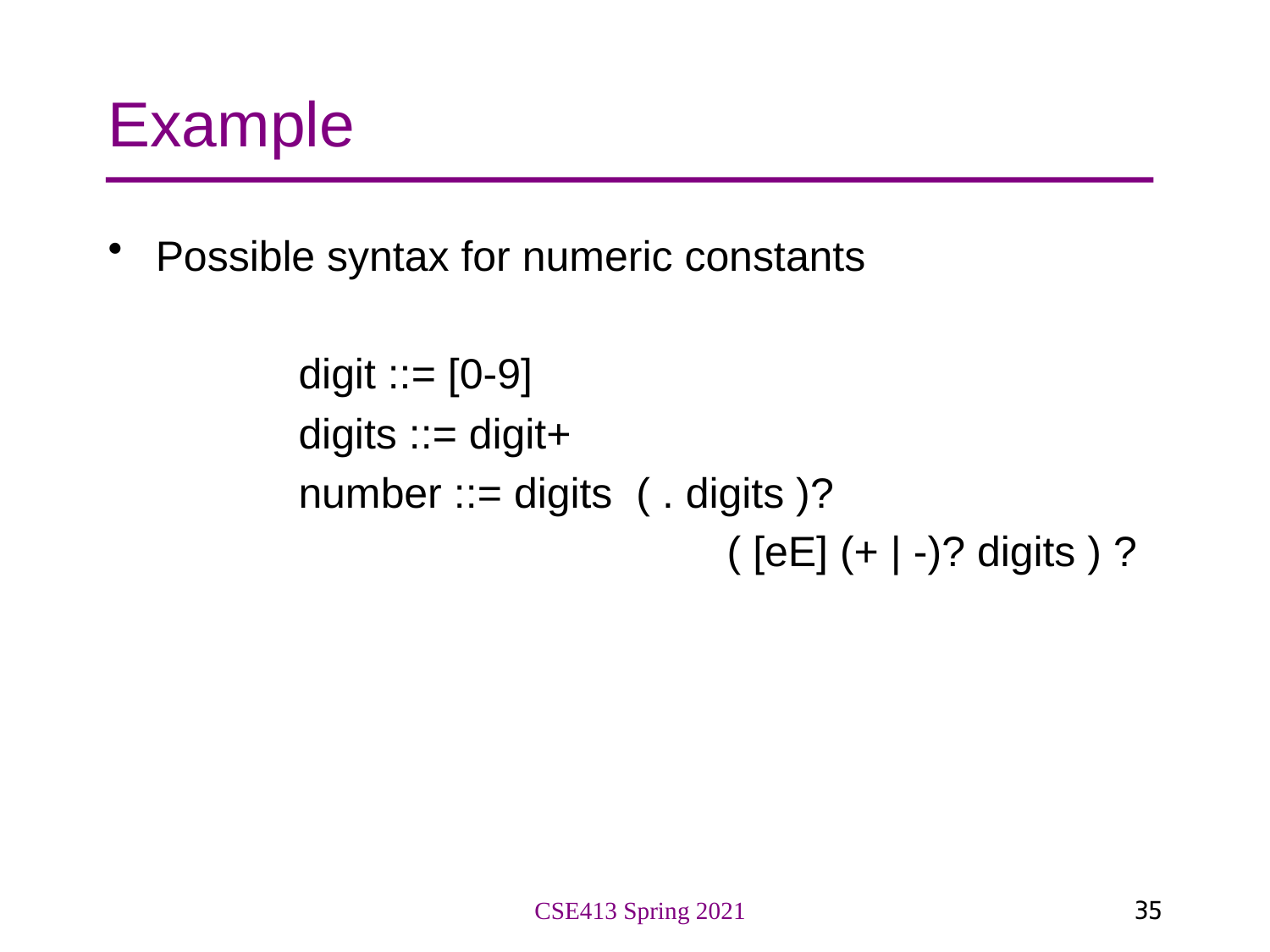

# Example
Possible syntax for numeric constants

	digit ::= [0-9]
	digits ::= digit+
	number ::= digits  ( . digits )?
				    ( [eE] (+ | -)? digits ) ?
CSE413 Spring 2021
35